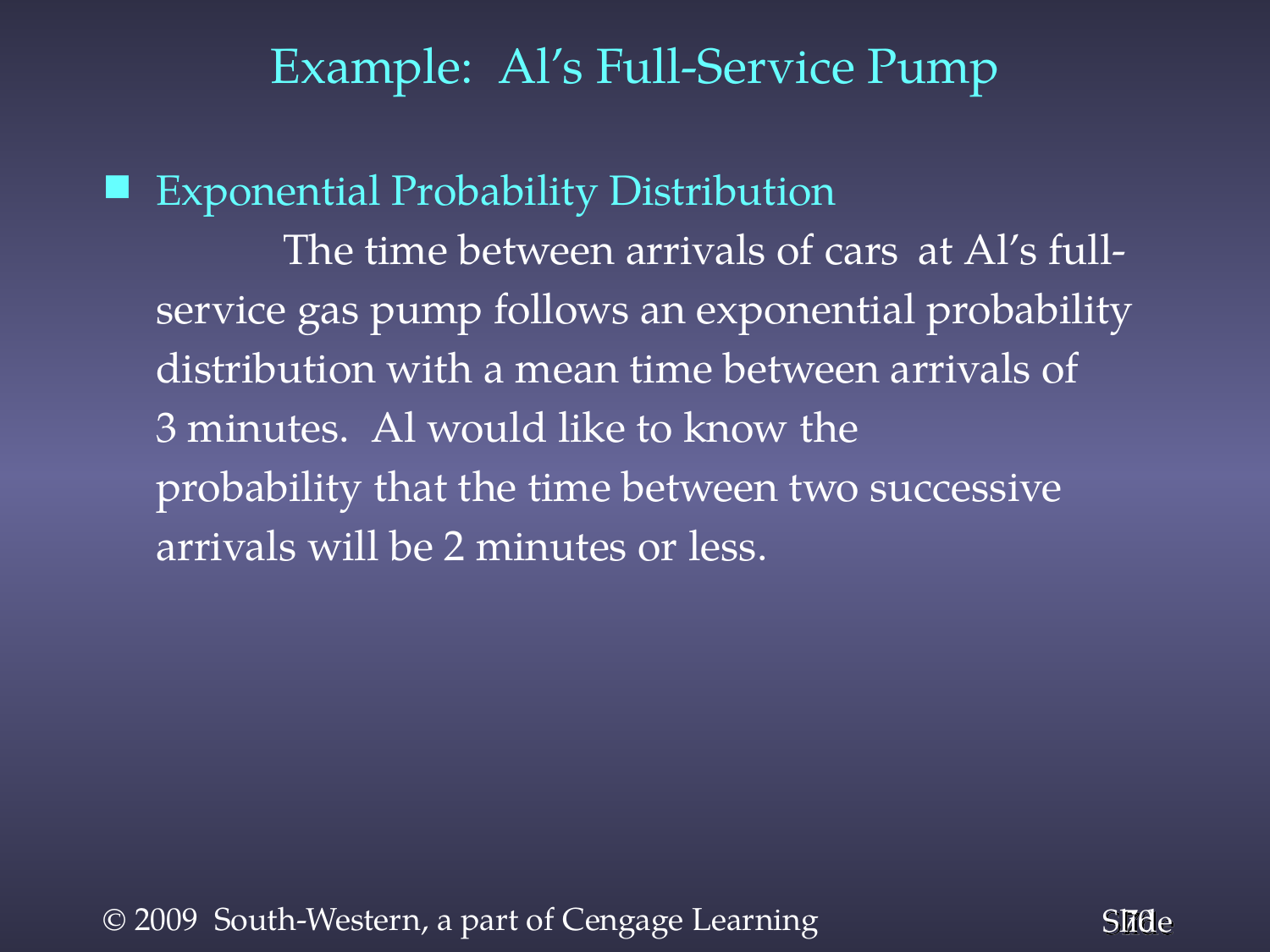

# Example:  Al’s Full-Service Pump
Exponential Probability Distribution
		The time between arrivals of cars 	at Al’s full-
	service gas pump follows an exponential probability
	distribution with a mean time between arrivals of
	3 minutes.  Al would like to know the
	probability that the time between two successive
	arrivals will be 2 minutes or less.